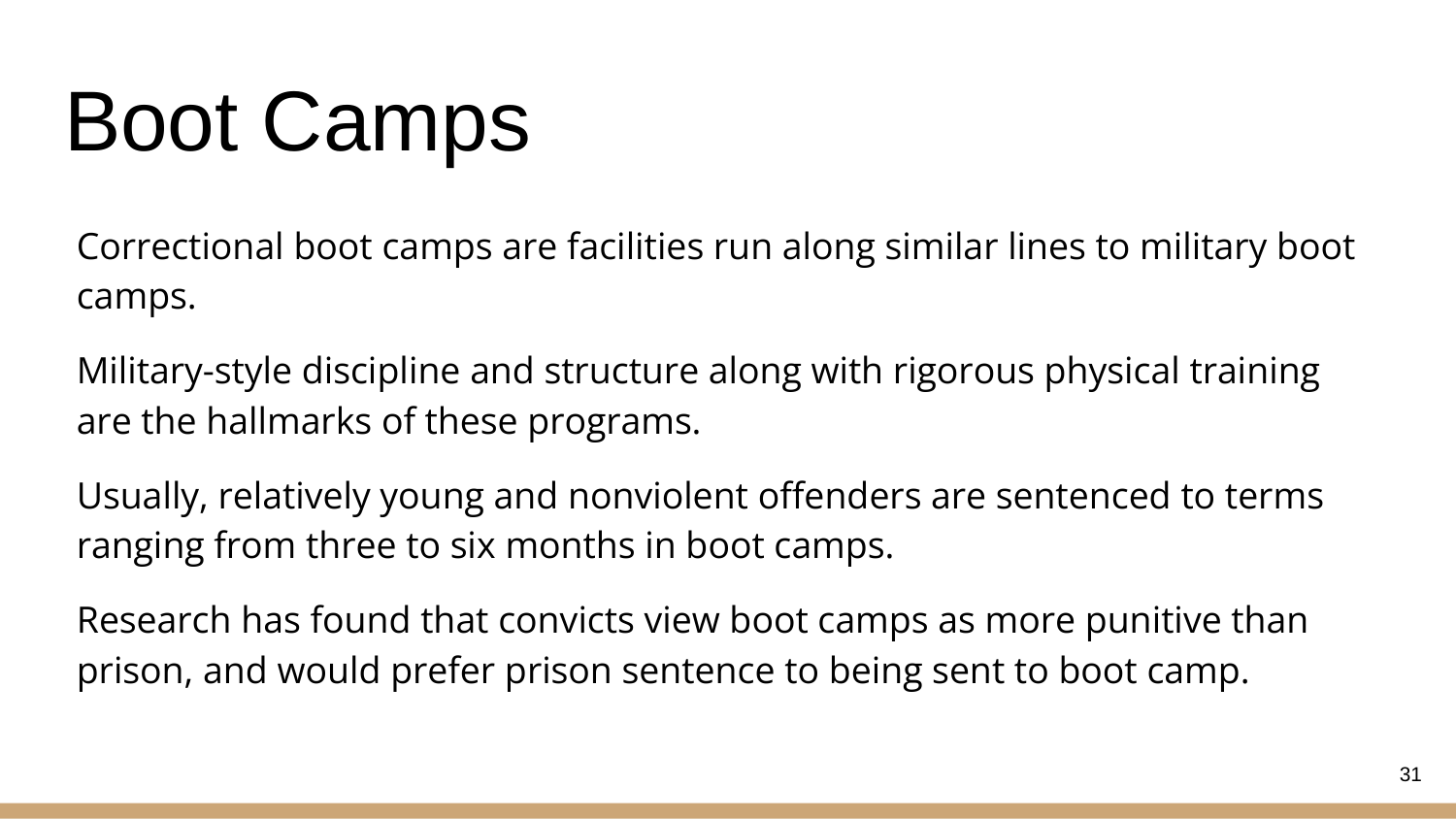

# Boot Camps
Correctional boot camps are facilities run along similar lines to military boot camps.
Military-style discipline and structure along with rigorous physical training are the hallmarks of these programs.
Usually, relatively young and nonviolent offenders are sentenced to terms ranging from three to six months in boot camps.
Research has found that convicts view boot camps as more punitive than prison, and would prefer prison sentence to being sent to boot camp.
31